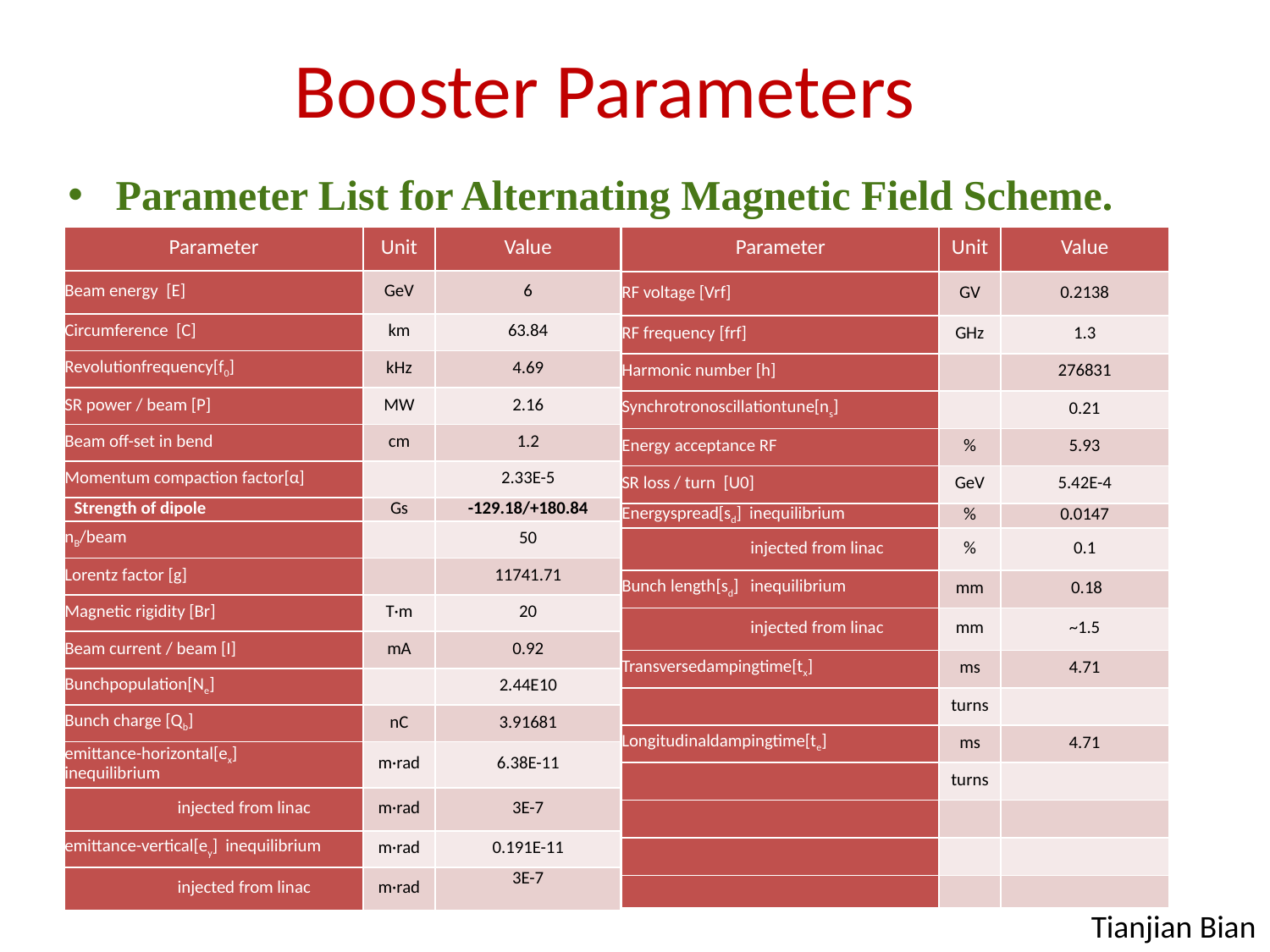

Booster Parameters
Parameter List for Alternating Magnetic Field Scheme.
| Parameter | Unit | Value |
| --- | --- | --- |
| Beam energy [E] | GeV | 6 |
| Circumference [C] | km | 63.84 |
| Revolutionfrequency[f0] | kHz | 4.69 |
| SR power / beam [P] | MW | 2.16 |
| Beam off-set in bend | cm | 1.2 |
| Momentum compaction factor[α] |  | 2.33E-5 |
| Strength of dipole | Gs | -129.18/+180.84 |
| nB/beam |  | 50 |
| Lorentz factor [g] |  | 11741.71 |
| Magnetic rigidity [Br] | T·m | 20 |
| Beam current / beam [I] | mA | 0.92 |
| Bunchpopulation[Ne] |  | 2.44E10 |
| Bunch charge [Qb] | nC | 3.91681 |
| emittance-horizontal[ex] inequilibrium | m·rad | 6.38E-11 |
| injected from linac | m·rad | 3E-7 |
| emittance-vertical[ey] inequilibrium | m·rad | 0.191E-11 |
| injected from linac | m·rad | 3E-7 |
| Parameter | Unit | Value |
| --- | --- | --- |
| RF voltage [Vrf] | GV | 0.2138 |
| RF frequency [frf] | GHz | 1.3 |
| Harmonic number [h] |  | 276831 |
| Synchrotronoscillationtune[ns] |  | 0.21 |
| Energy acceptance RF | % | 5.93 |
| SR loss / turn [U0] | GeV | 5.42E-4 |
| Energyspread[sd] inequilibrium | % | 0.0147 |
| injected from linac | % | 0.1 |
| Bunch length[sd] inequilibrium | mm | 0.18 |
| injected from linac | mm | ~1.5 |
| Transversedampingtime[tx] | ms | 4.71 |
|  | turns |  |
| Longitudinaldampingtime[te] | ms | 4.71 |
|  | turns |  |
|  |  |  |
|  |  |  |
|  |  |  |
Tianjian Bian